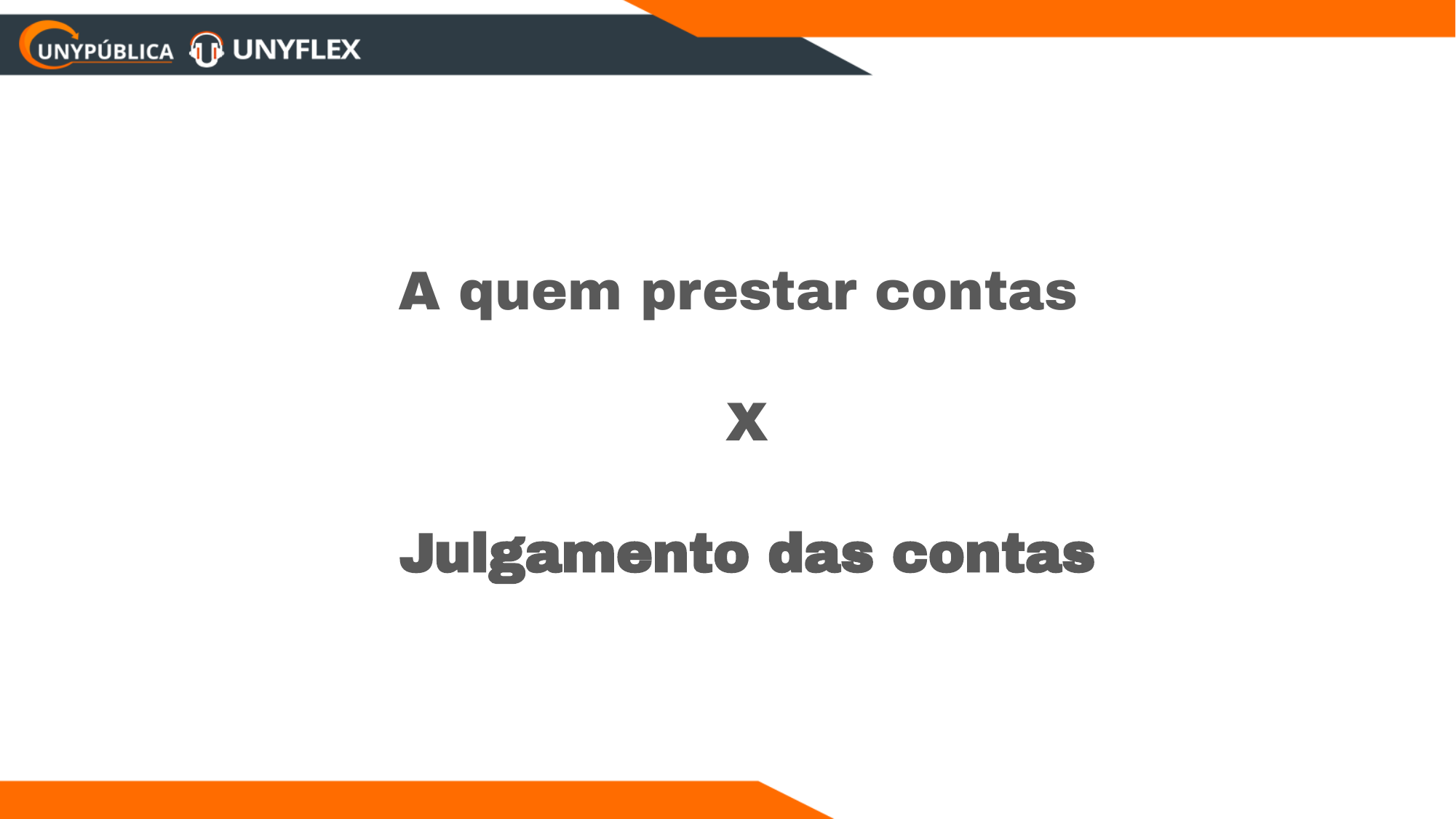

A quem prestar contas

X

Julgamento das contas